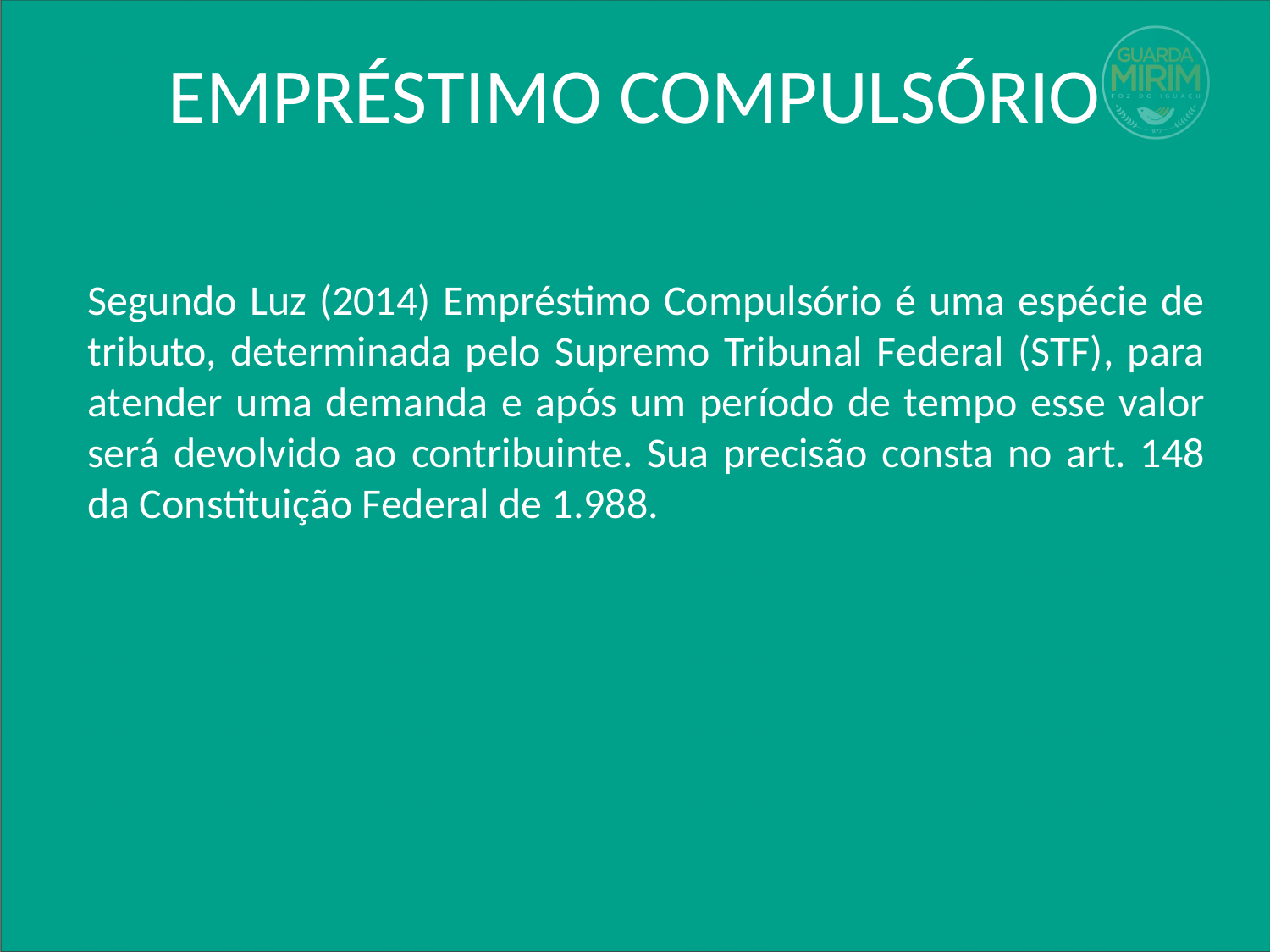

# EMPRÉSTIMO COMPULSÓRIO
Segundo Luz (2014) Empréstimo Compulsório é uma espécie de tributo, determinada pelo Supremo Tribunal Federal (STF), para atender uma demanda e após um período de tempo esse valor será devolvido ao contribuinte. Sua precisão consta no art. 148 da Constituição Federal de 1.988.